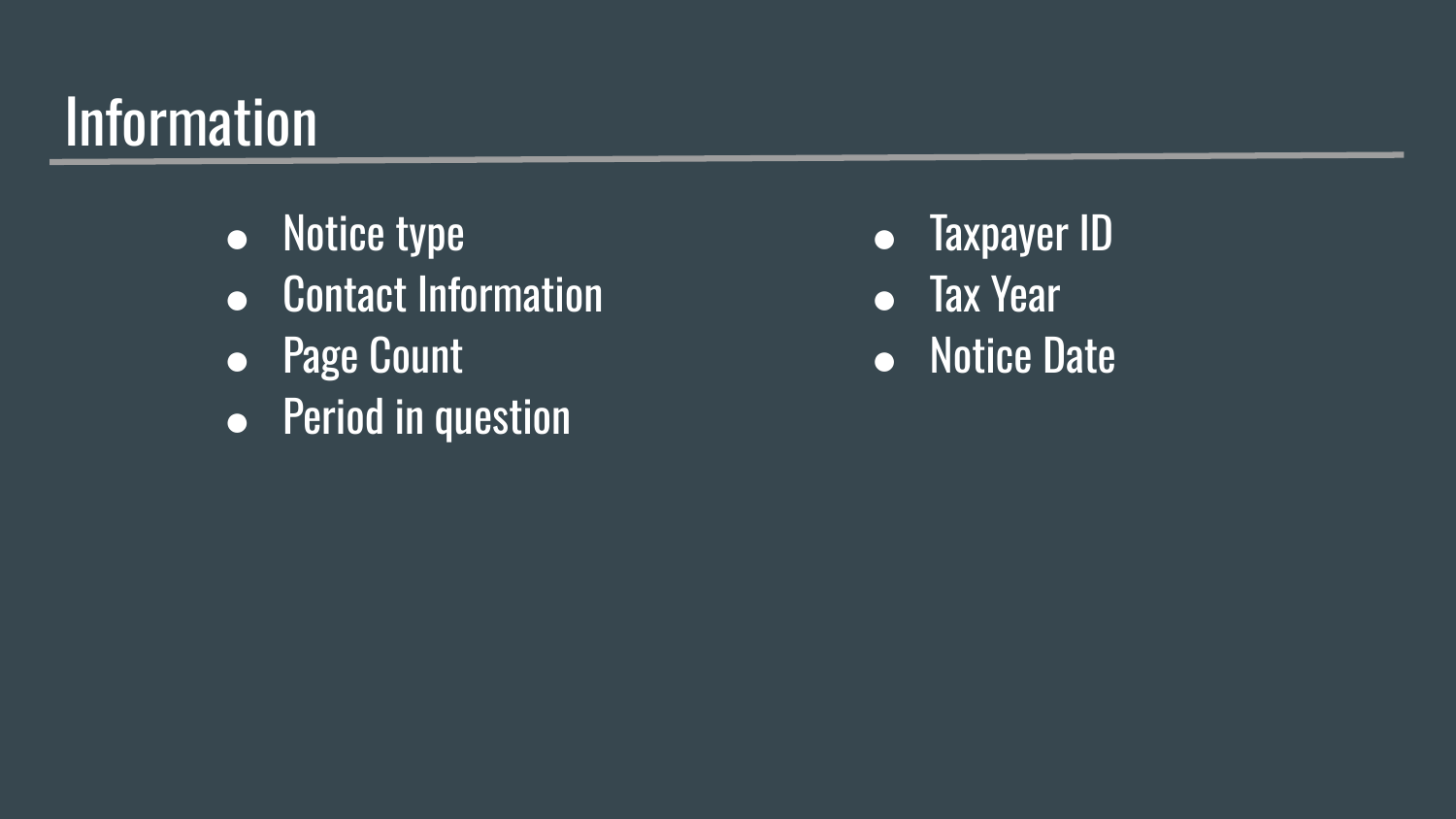

# Information
Notice type
Contact Information
Page Count
Period in question

Taxpayer ID
Tax Year
Notice Date